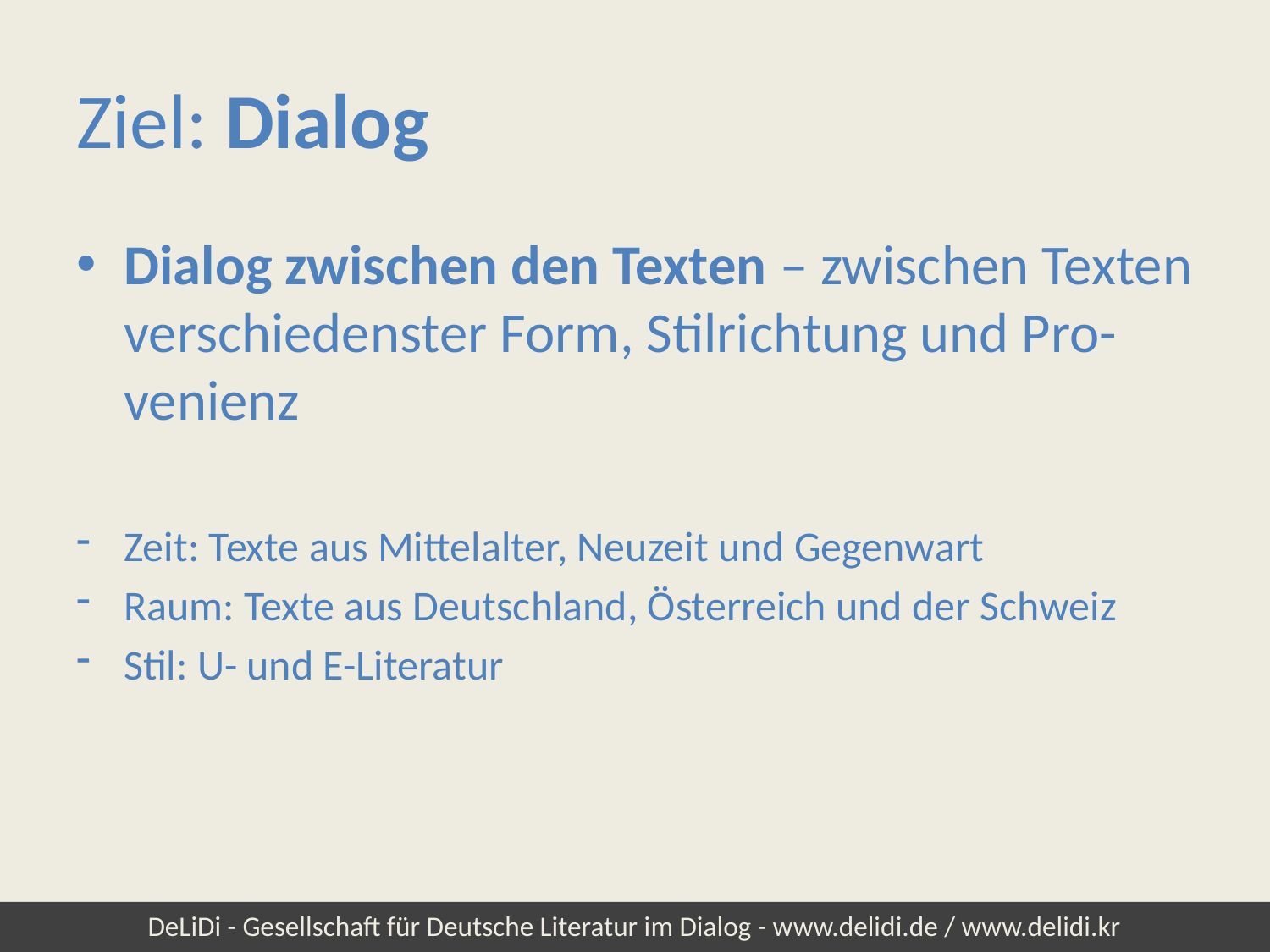

# Ziel: Dialog
Dialog zwischen den Texten – zwischen Texten verschiedenster Form, Stilrichtung und Pro-venienz

Zeit: Texte aus Mittelalter, Neuzeit und Gegenwart
Raum: Texte aus Deutschland, Österreich und der Schweiz
Stil: U- und E-Literatur